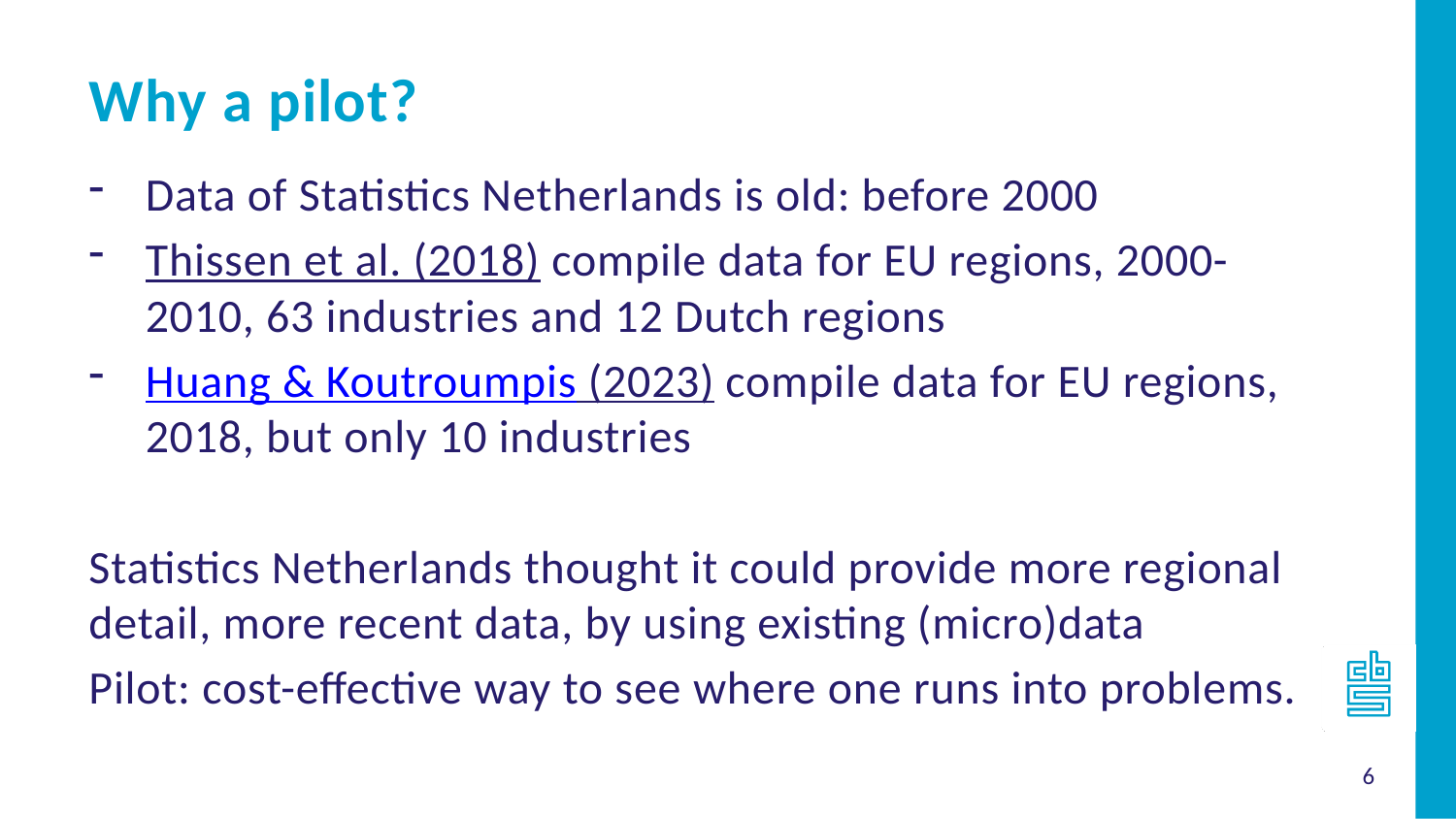

Why a pilot?
Data of Statistics Netherlands is old: before 2000
Thissen et al. (2018) compile data for EU regions, 2000-2010, 63 industries and 12 Dutch regions
Huang & Koutroumpis (2023) compile data for EU regions, 2018, but only 10 industries

Statistics Netherlands thought it could provide more regional detail, more recent data, by using existing (micro)data
Pilot: cost-effective way to see where one runs into problems.
6